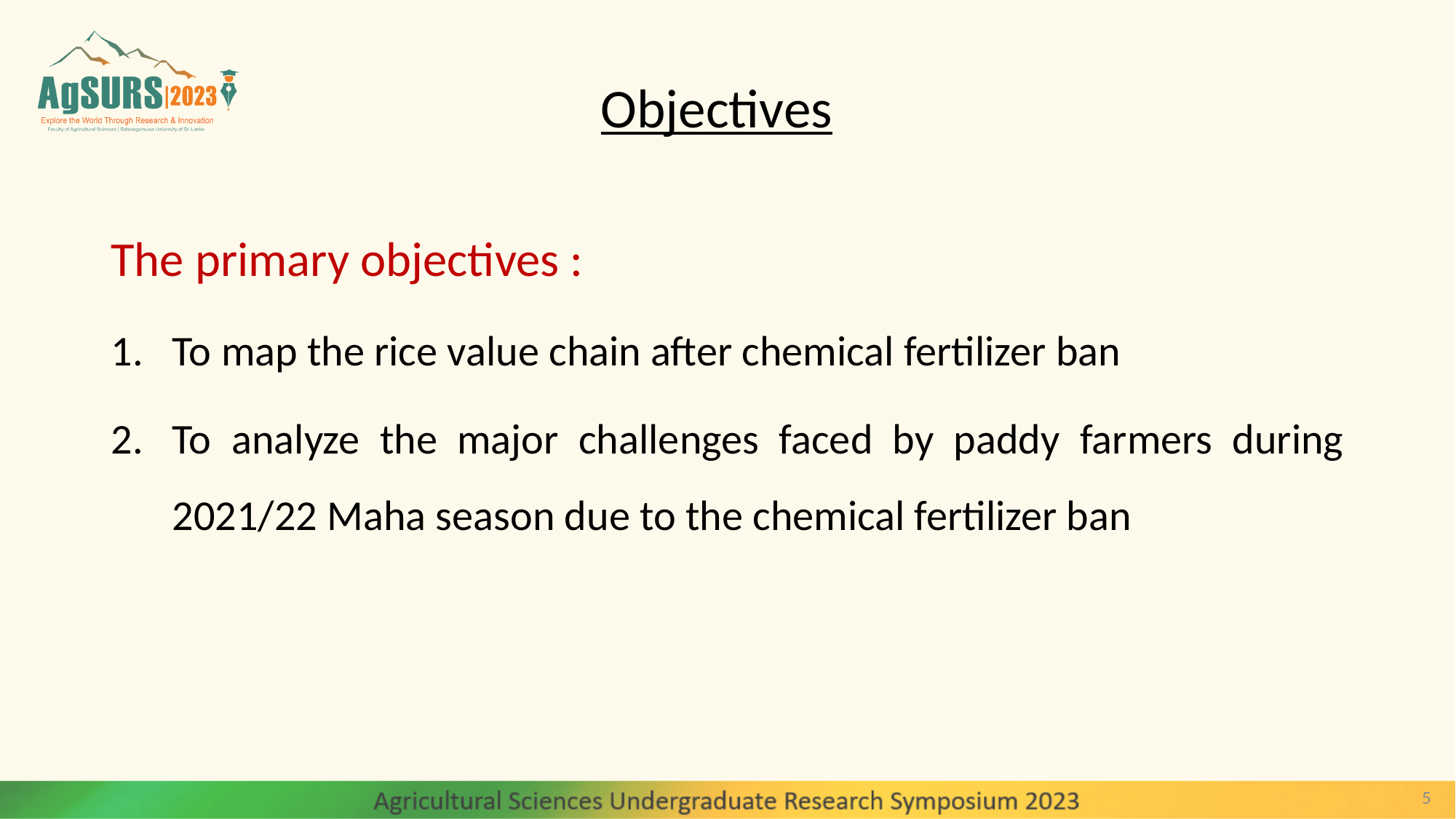

# Objectives
The primary objectives :
To map the rice value chain after chemical fertilizer ban
To analyze the major challenges faced by paddy farmers during 2021/22 Maha season due to the chemical fertilizer ban

5